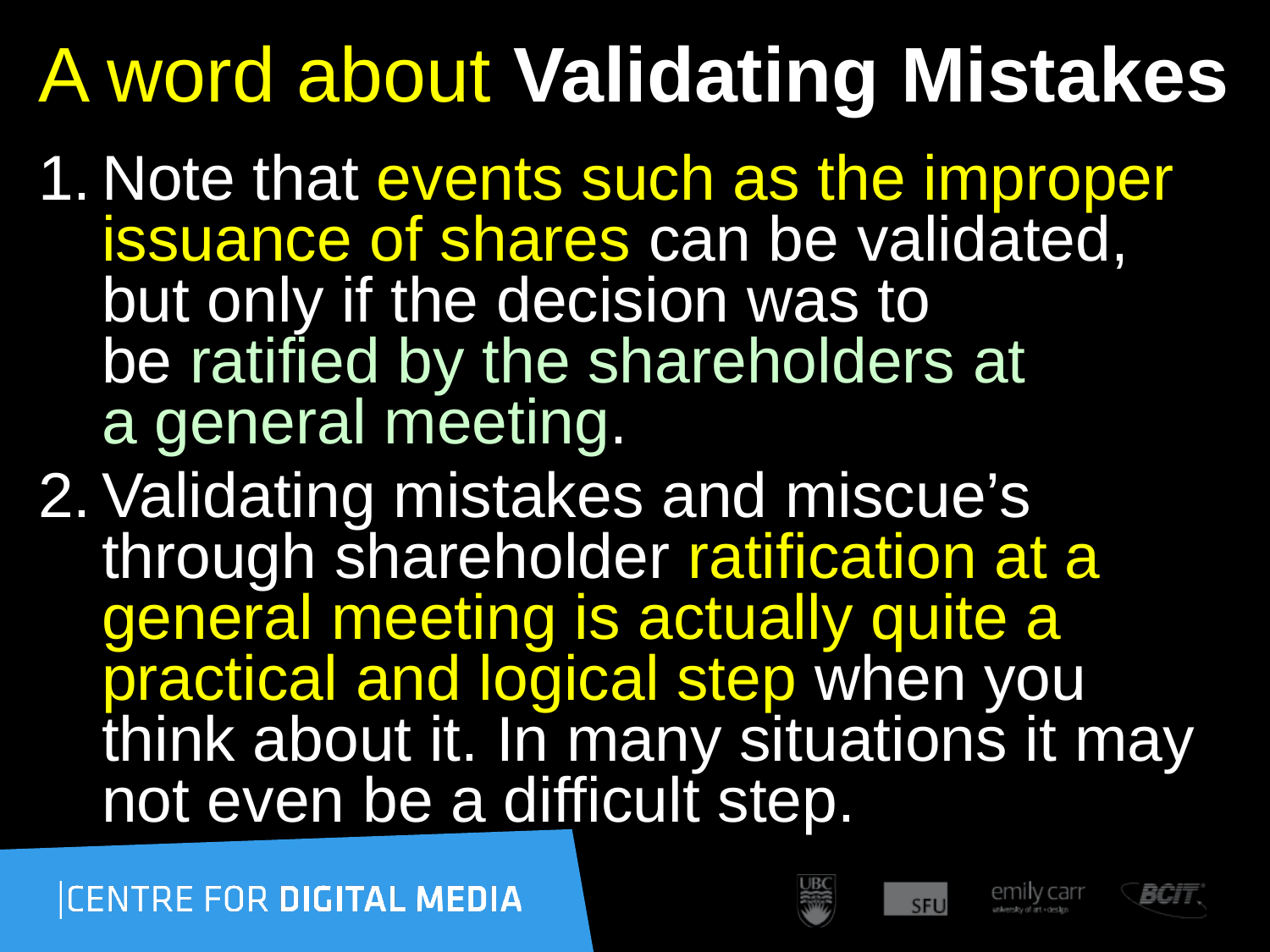

# A word about Validating Mistakes
Note that events such as the improper issuance of shares can be validated, but only if the decision was to be ratified by the shareholders at a general meeting.
Validating mistakes and miscue’s through shareholder ratification at a general meeting is actually quite a practical and logical step when you think about it. In many situations it may not even be a difficult step.